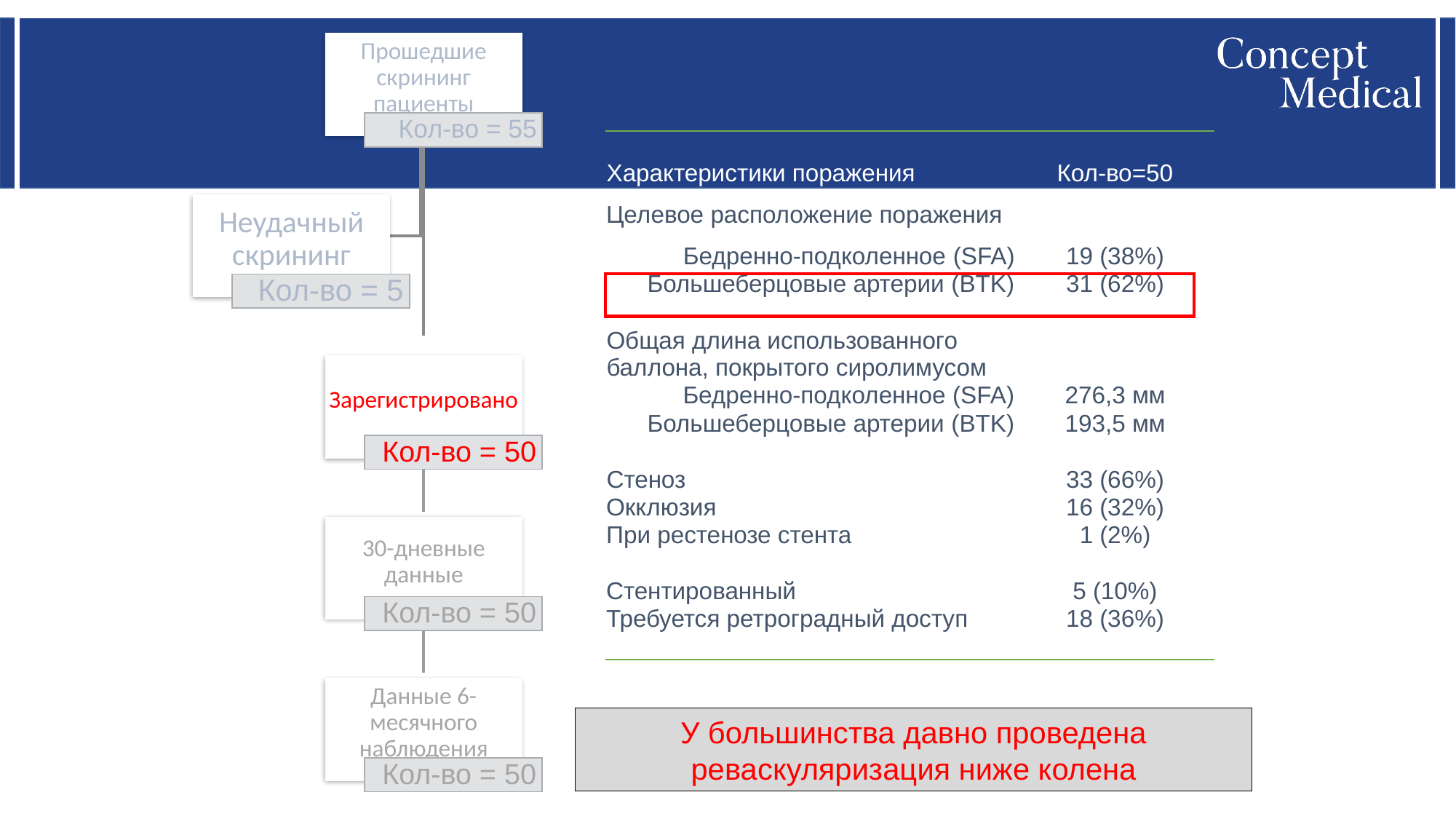

Прошедшие скрининг пациенты
Кол-во = 55
Зарегистрировано
Кол-во = 50
30-дневные данные
Кол-во = 50
Данные 6-месячного наблюдения
Кол-во = 50
Неудачный скрининг
Кол-во = 5
| Характеристики поражения | Кол-во=50 |
| --- | --- |
| Целевое расположение поражения |  |
| Бедренно-подколенное (SFA) | 19 (38%) |
| Большеберцовые артерии (BTK) | 31 (62%) |
|  |  |
| Общая длина использованного баллона, покрытого сиролимусом |  |
| Бедренно-подколенное (SFA) | 276,3 мм |
| Большеберцовые артерии (BTK) | 193,5 мм |
|  |  |
| Стеноз | 33 (66%) |
| Окклюзия | 16 (32%) |
| При рестенозе стента | 1 (2%) |
|  |  |
| Стентированный | 5 (10%) |
| Требуется ретроградный доступ | 18 (36%) |
|  |  |

У большинства давно проведена реваскуляризация ниже колена